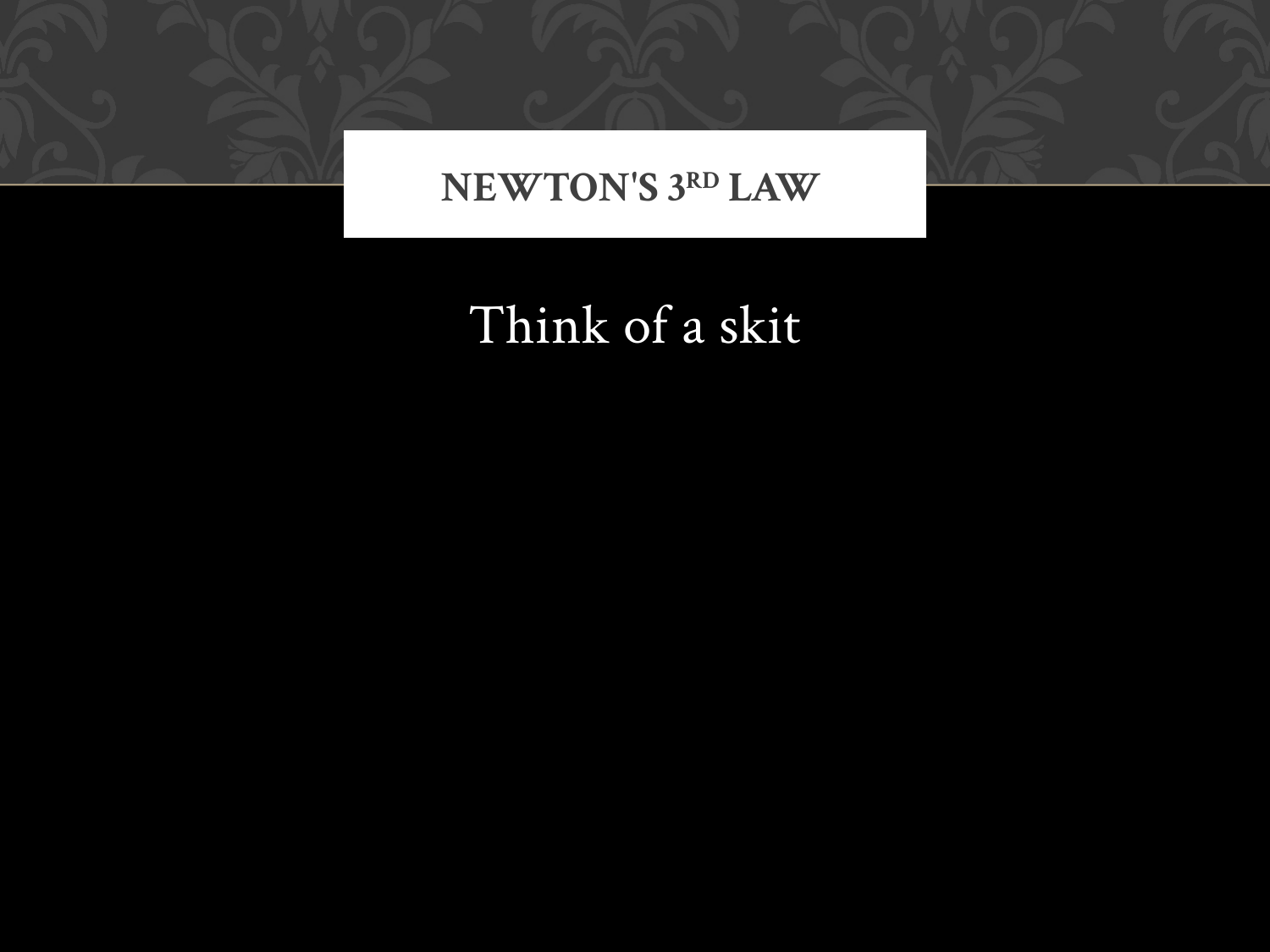

# Newton's 3rd law
Think of a skit